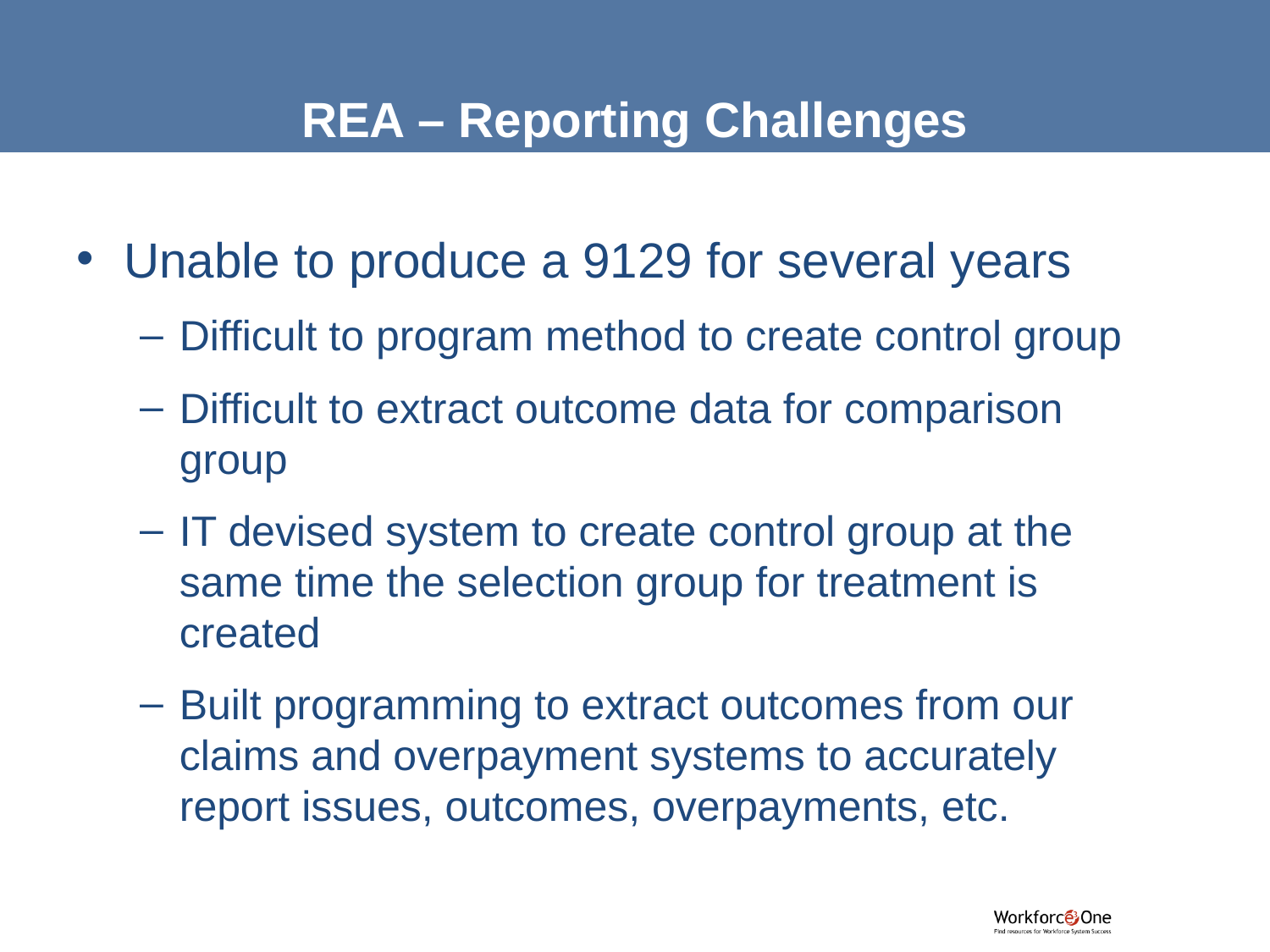

# REA – Reporting Challenges
Unable to produce a 9129 for several years
Difficult to program method to create control group
Difficult to extract outcome data for comparison group
IT devised system to create control group at the same time the selection group for treatment is created
Built programming to extract outcomes from our claims and overpayment systems to accurately report issues, outcomes, overpayments, etc.